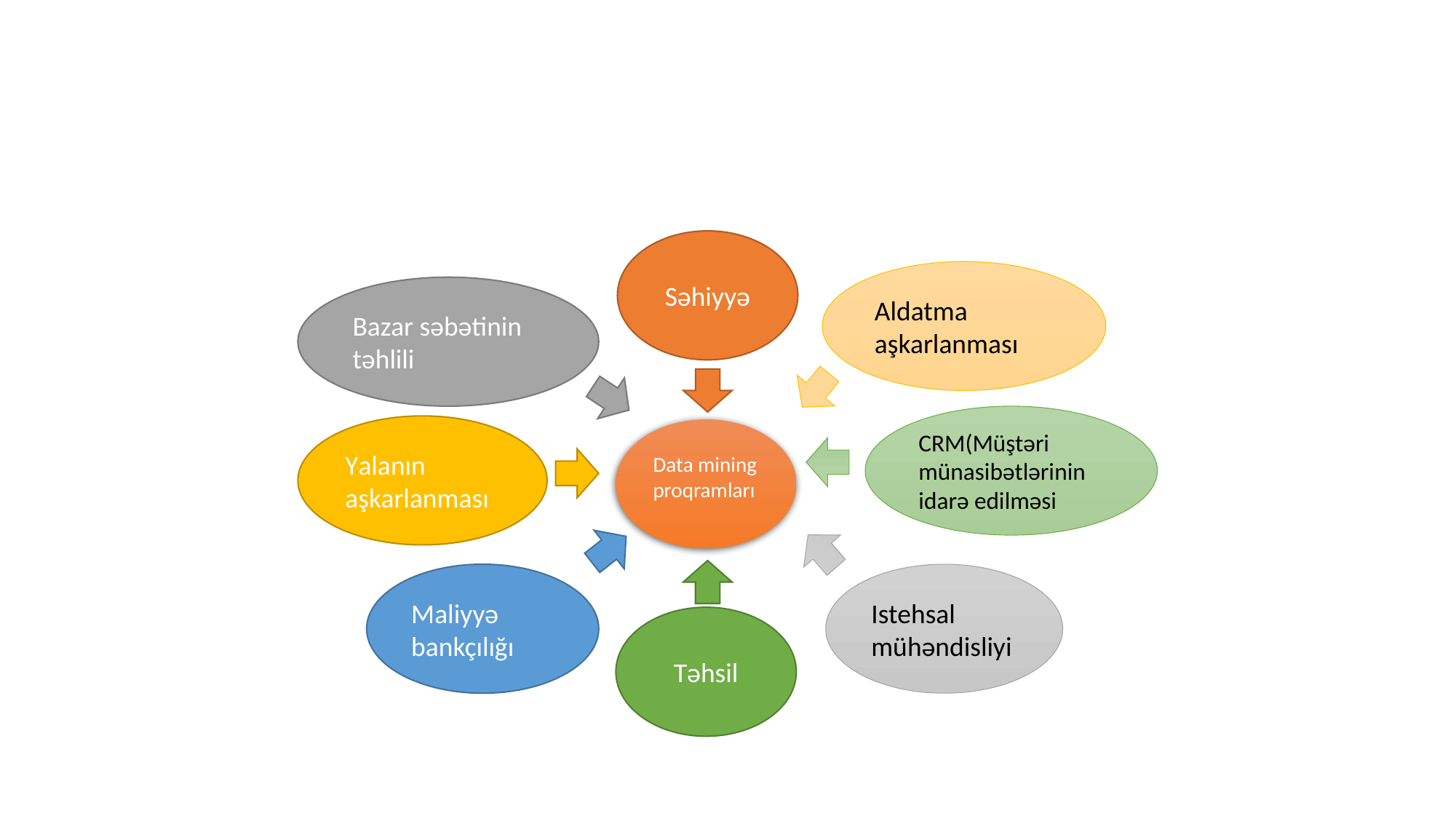

Səhiyyə

Aldatma aşkarlanması

Bazar səbətinin təhlili

CRM(Müştəri münasibətlərinin idarə edilməsi
Yalanın aşkarlanması

Data mining proqramları

Maliyyə bankçılığı
Istehsal mühəndisliyi
Təhsil